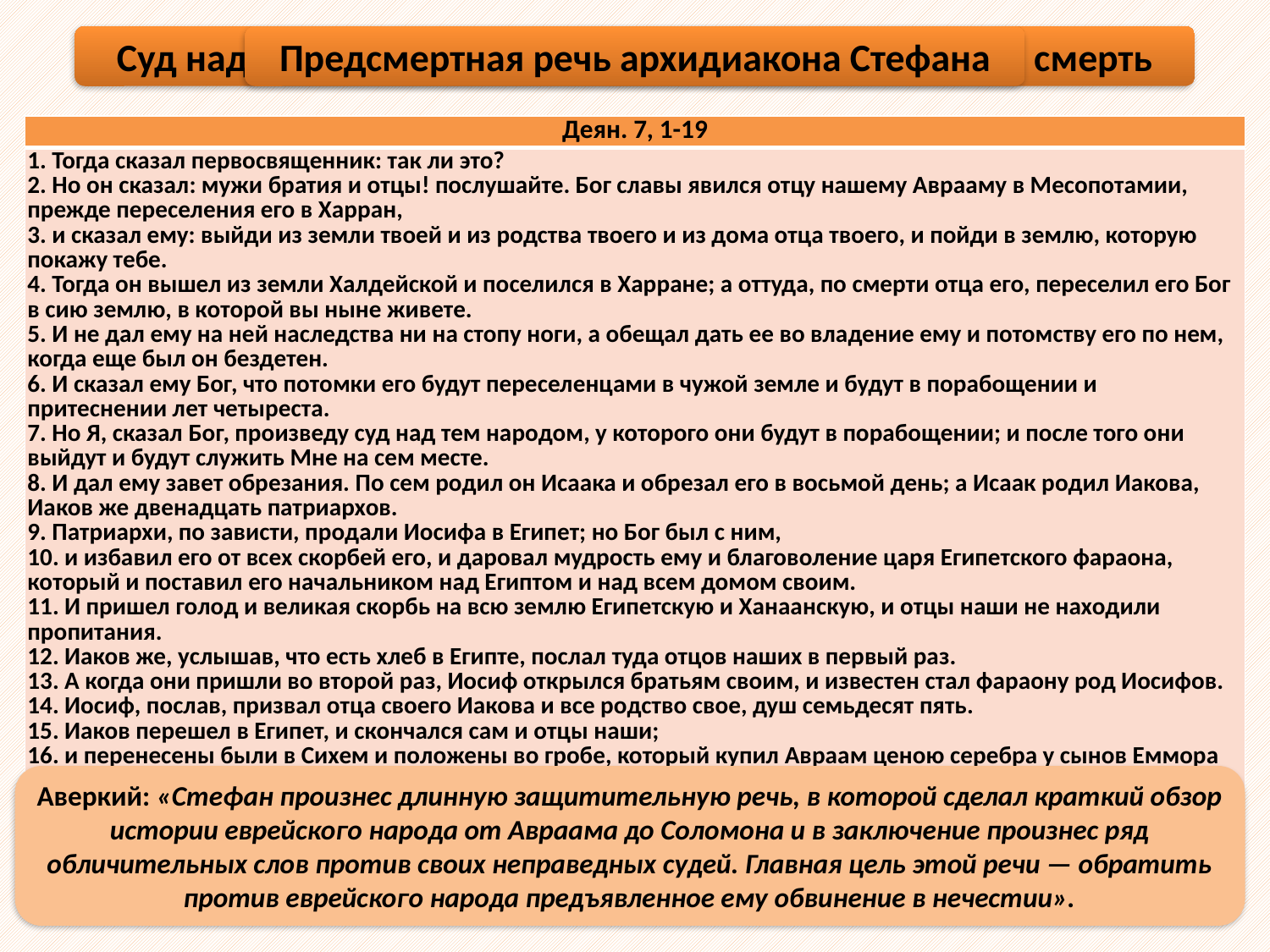

Суд над архидиаконом Стефаном и его мученическая смерть
Предсмертная речь архидиакона Стефана
| Деян. 7, 1-19 |
| --- |
| 1. Тогда сказал первосвященник: так ли это? 2. Но он сказал: мужи братия и отцы! послушайте. Бог славы явился отцу нашему Аврааму в Месопотамии, прежде переселения его в Харран, 3. и сказал ему: выйди из земли твоей и из родства твоего и из дома отца твоего, и пойди в землю, которую покажу тебе. 4. Тогда он вышел из земли Халдейской и поселился в Харране; а оттуда, по смерти отца его, переселил его Бог в сию землю, в которой вы ныне живете. 5. И не дал ему на ней наследства ни на стопу ноги, а обещал дать ее во владение ему и потомству его по нем, когда еще был он бездетен. 6. И сказал ему Бог, что потомки его будут переселенцами в чужой земле и будут в порабощении и притеснении лет четыреста. 7. Но Я, сказал Бог, произведу суд над тем народом, у которого они будут в порабощении; и после того они выйдут и будут служить Мне на сем месте. 8. И дал ему завет обрезания. По сем родил он Исаака и обрезал его в восьмой день; а Исаак родил Иакова, Иаков же двенадцать патриархов. 9. Патриархи, по зависти, продали Иосифа в Египет; но Бог был с ним, 10. и избавил его от всех скорбей его, и даровал мудрость ему и благоволение царя Египетского фараона, который и поставил его начальником над Египтом и над всем домом своим. 11. И пришел голод и великая скорбь на всю землю Египетскую и Ханаанскую, и отцы наши не находили пропитания. 12. Иаков же, услышав, что есть хлеб в Египте, послал туда отцов наших в первый раз. 13. А когда они пришли во второй раз, Иосиф открылся братьям своим, и известен стал фараону род Иосифов. 14. Иосиф, послав, призвал отца своего Иакова и все родство свое, душ семьдесят пять. 15. Иаков перешел в Египет, и скончался сам и отцы наши; 16. и перенесены были в Сихем и положены во гробе, который купил Авраам ценою серебра у сынов Еммора Сихемова. |
Аверкий: «Стефан произнес длинную защитительную речь, в которой сделал краткий обзор истории еврейского народа от Авраама до Соломона и в заключение произнес ряд обличительных слов против своих неправедных судей. Главная цель этой речи — обратить против еврейского народа предъявленное ему обвинение в нечестии».